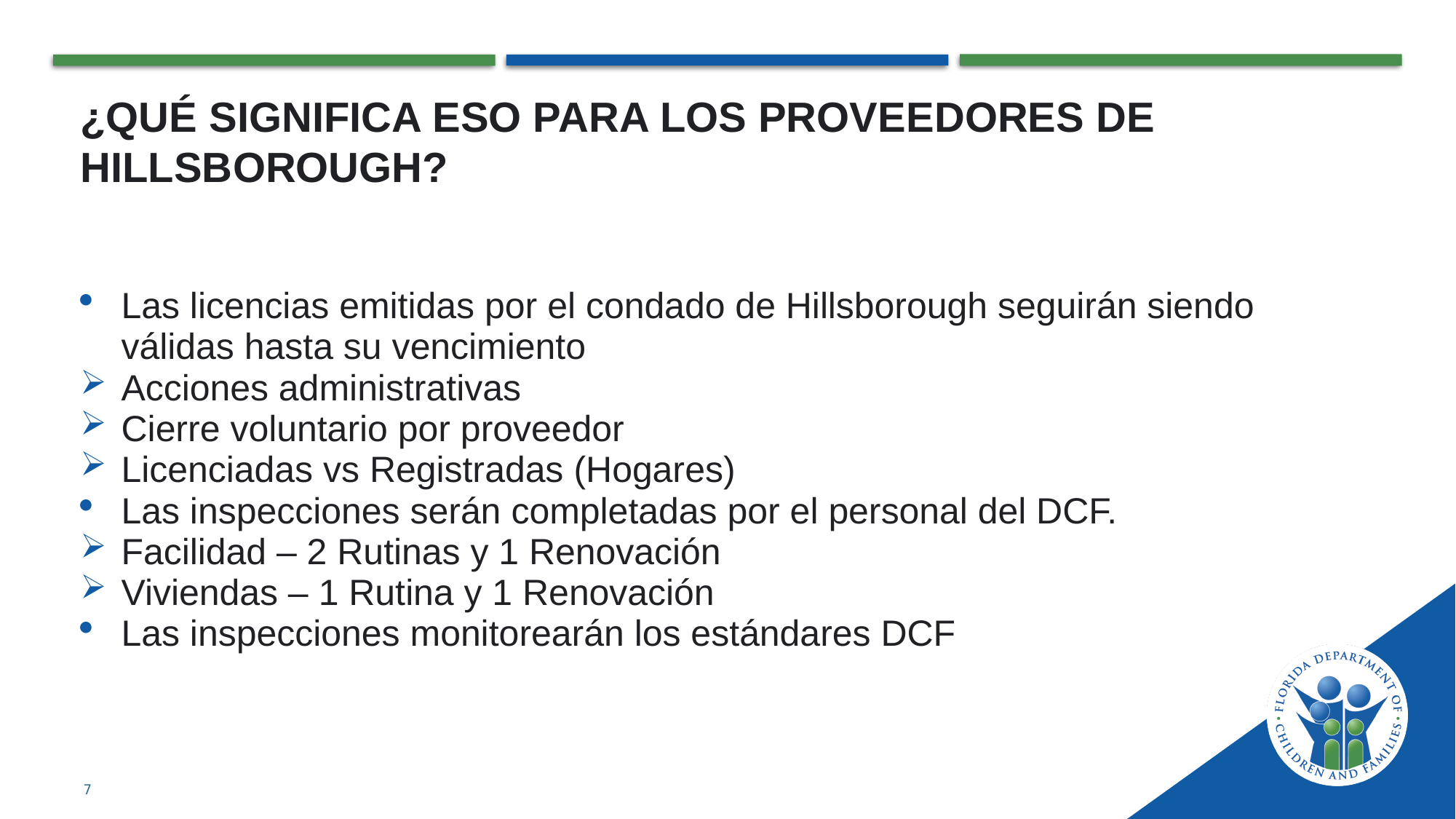

# ¿Qué significa eso para los proveedores de Hillsborough?
Las licencias emitidas por el condado de Hillsborough seguirán siendo válidas hasta su vencimiento
Acciones administrativas
Cierre voluntario por proveedor
Licenciadas vs Registradas (Hogares)
Las inspecciones serán completadas por el personal del DCF.
Facilidad – 2 Rutinas y 1 Renovación
Viviendas – 1 Rutina y 1 Renovación
Las inspecciones monitorearán los estándares DCF

7